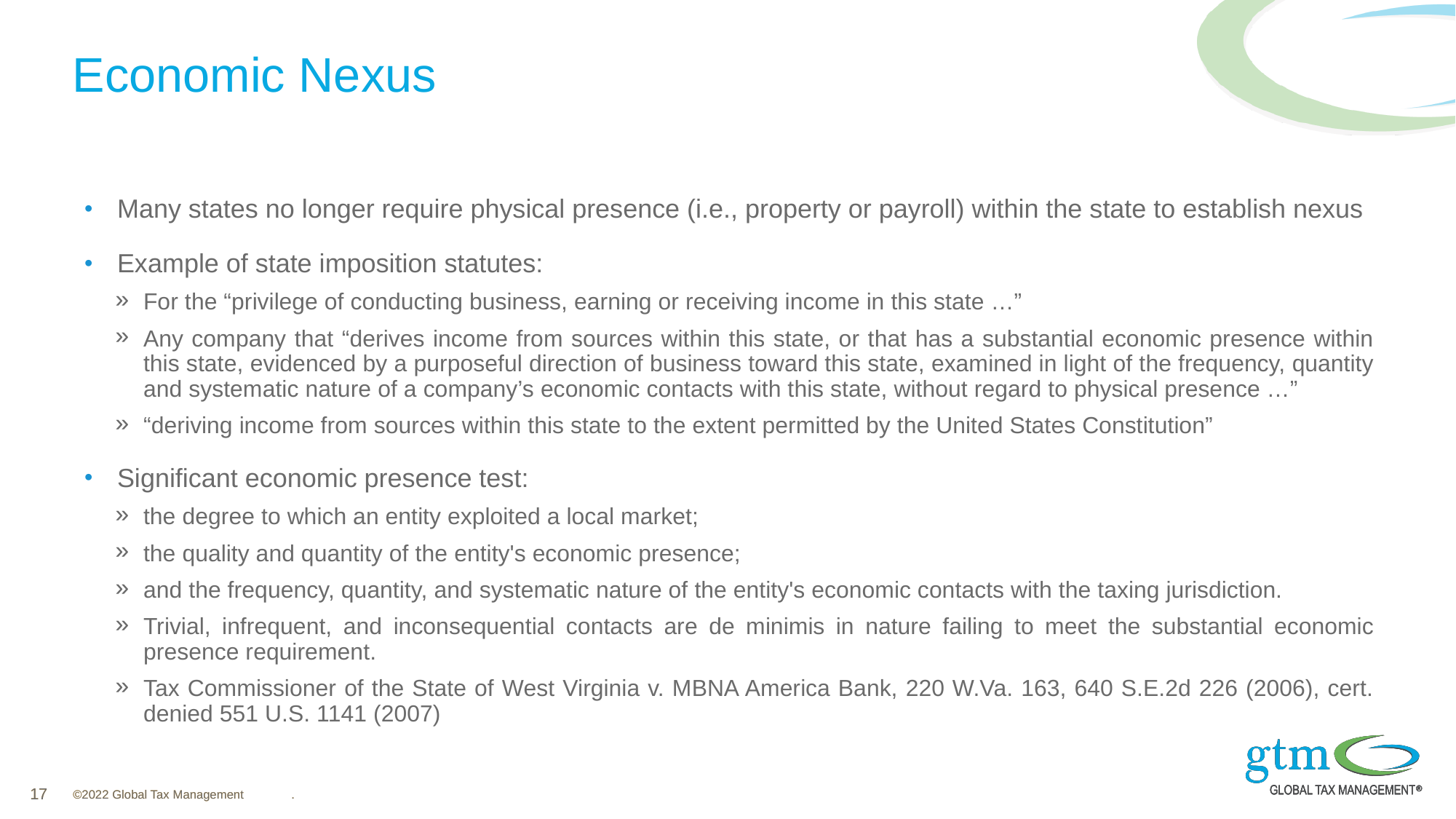

# Economic Nexus

Many states no longer require physical presence (i.e., property or payroll) within the state to establish nexus
Example of state imposition statutes:
For the “privilege of conducting business, earning or receiving income in this state …”
Any company that “derives income from sources within this state, or that has a substantial economic presence within this state, evidenced by a purposeful direction of business toward this state, examined in light of the frequency, quantity and systematic nature of a company’s economic contacts with this state, without regard to physical presence …”
“deriving income from sources within this state to the extent permitted by the United States Constitution”
Significant economic presence test:
the degree to which an entity exploited a local market;
the quality and quantity of the entity's economic presence;
and the frequency, quantity, and systematic nature of the entity's economic contacts with the taxing jurisdiction.
Trivial, infrequent, and inconsequential contacts are de minimis in nature failing to meet the substantial economic presence requirement.
Tax Commissioner of the State of West Virginia v. MBNA America Bank, 220 W.Va. 163, 640 S.E.2d 226 (2006), cert. denied 551 U.S. 1141 (2007)